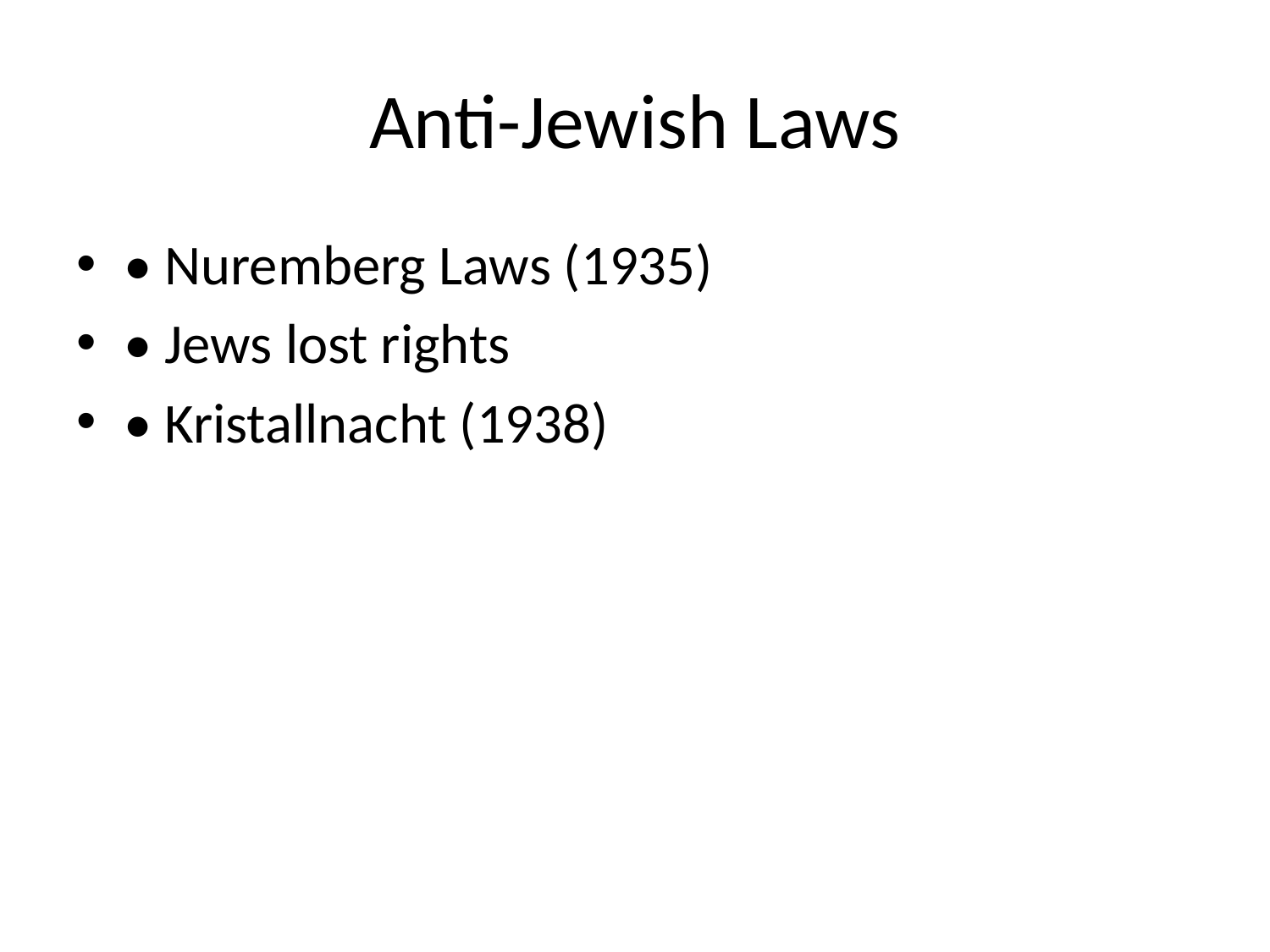

# Anti-Jewish Laws
• Nuremberg Laws (1935)
• Jews lost rights
• Kristallnacht (1938)